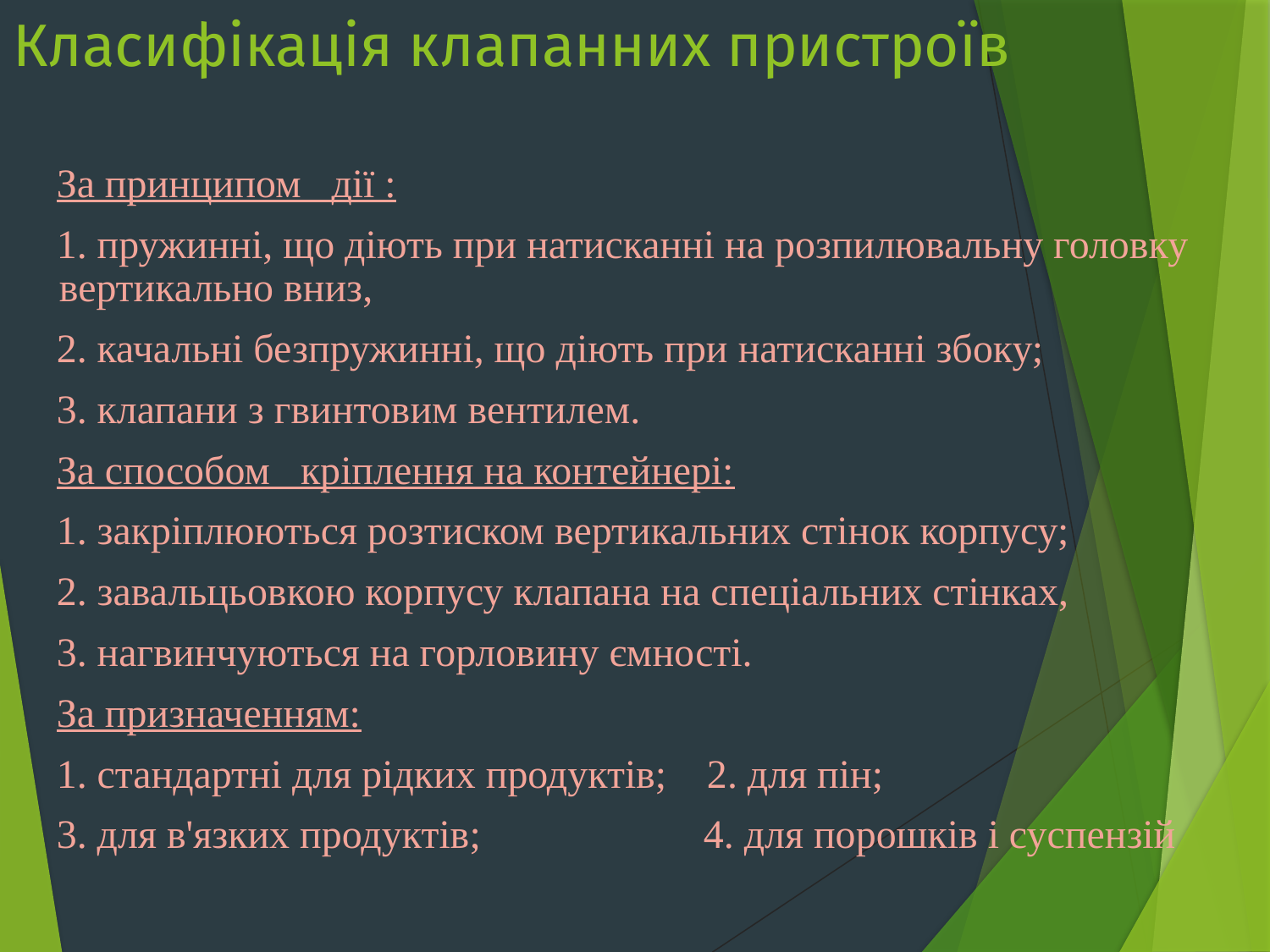

# Класифікація клапанних пристроїв
За принципом   дії :
1. пружинні, що діють при натисканні на розпилювальну головку вертикально вниз,
2. качальні безпружинні, що діють при натисканні збоку;
3. клапани з гвинтовим вентилем.
За способом   кріплення на контейнері:
1. закріплюються розтиском вертикальних стінок корпусу;
2. завальцьовкою корпусу клапана на спеціальних стінках,
3. нагвинчуються на горловину ємності.
За призначенням:
1. стандартні для рідких продуктів;    2. для пін;
3. для в'язких продуктів;                      4. для порошків і суспензій